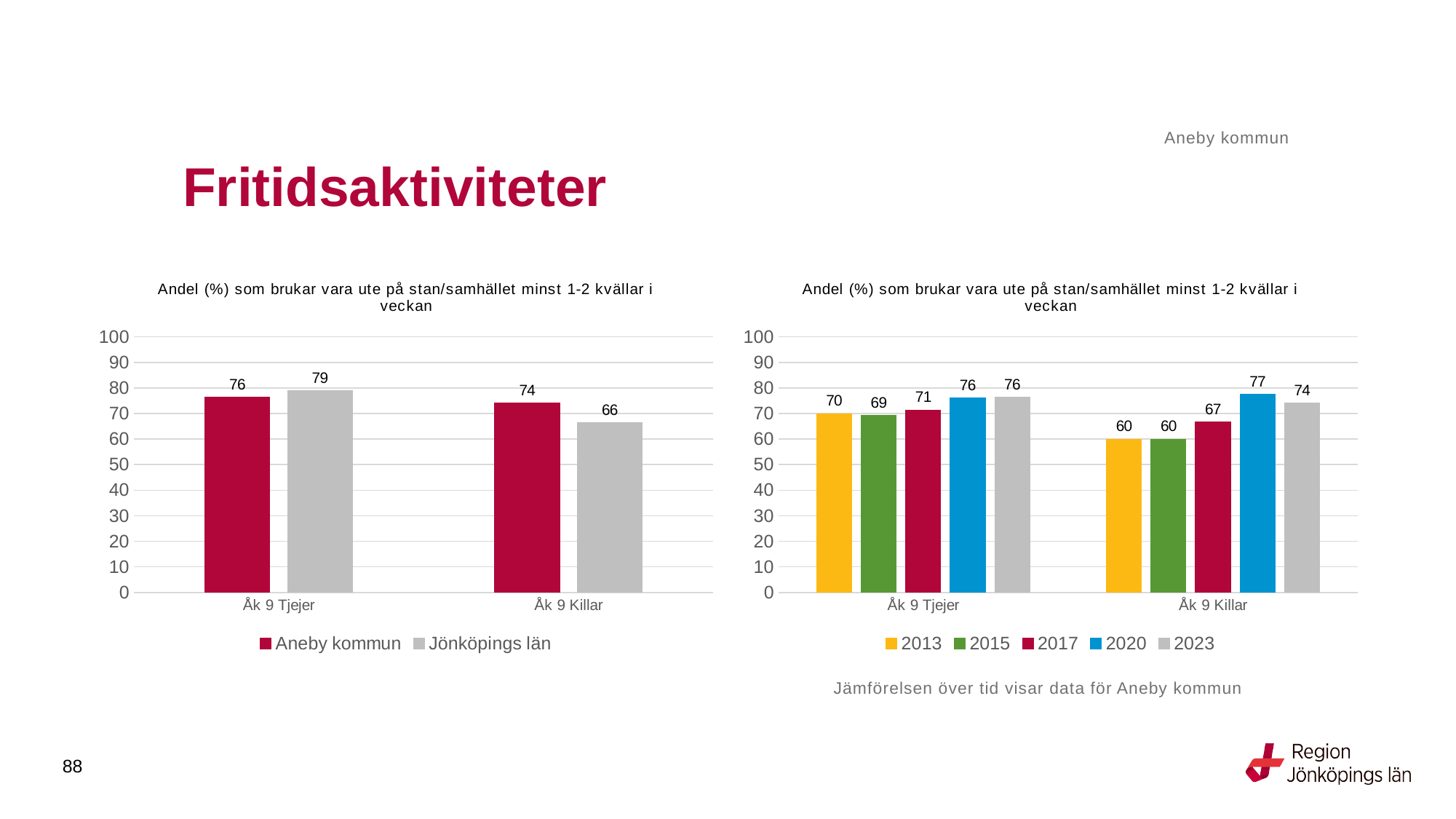

Aneby kommun
# Fritidsaktiviteter

### Chart: Andel (%) som brukar vara ute på stan/samhället minst 1-2 kvällar i veckan

| Category | Aneby kommun | Jönköpings län |
|---|---|---|
| Åk 9 Tjejer | 76.3158 | 78.8575 |
| Åk 9 Killar | 74.0741 | 66.4169 |

### Chart: Andel (%) som brukar vara ute på stan/samhället minst 1-2 kvällar i veckan

| Category | 2013 | 2015 | 2017 | 2020 | 2023 |
|---|---|---|---|---|---|
| Åk 9 Tjejer | 70.0 | 69.2308 | 71.4286 | 76.0 | 76.3158 |
| Åk 9 Killar | 60.0 | 60.0 | 66.6667 | 77.4194 | 74.0741 |
Jämförelsen över tid visar data för Aneby kommun
88